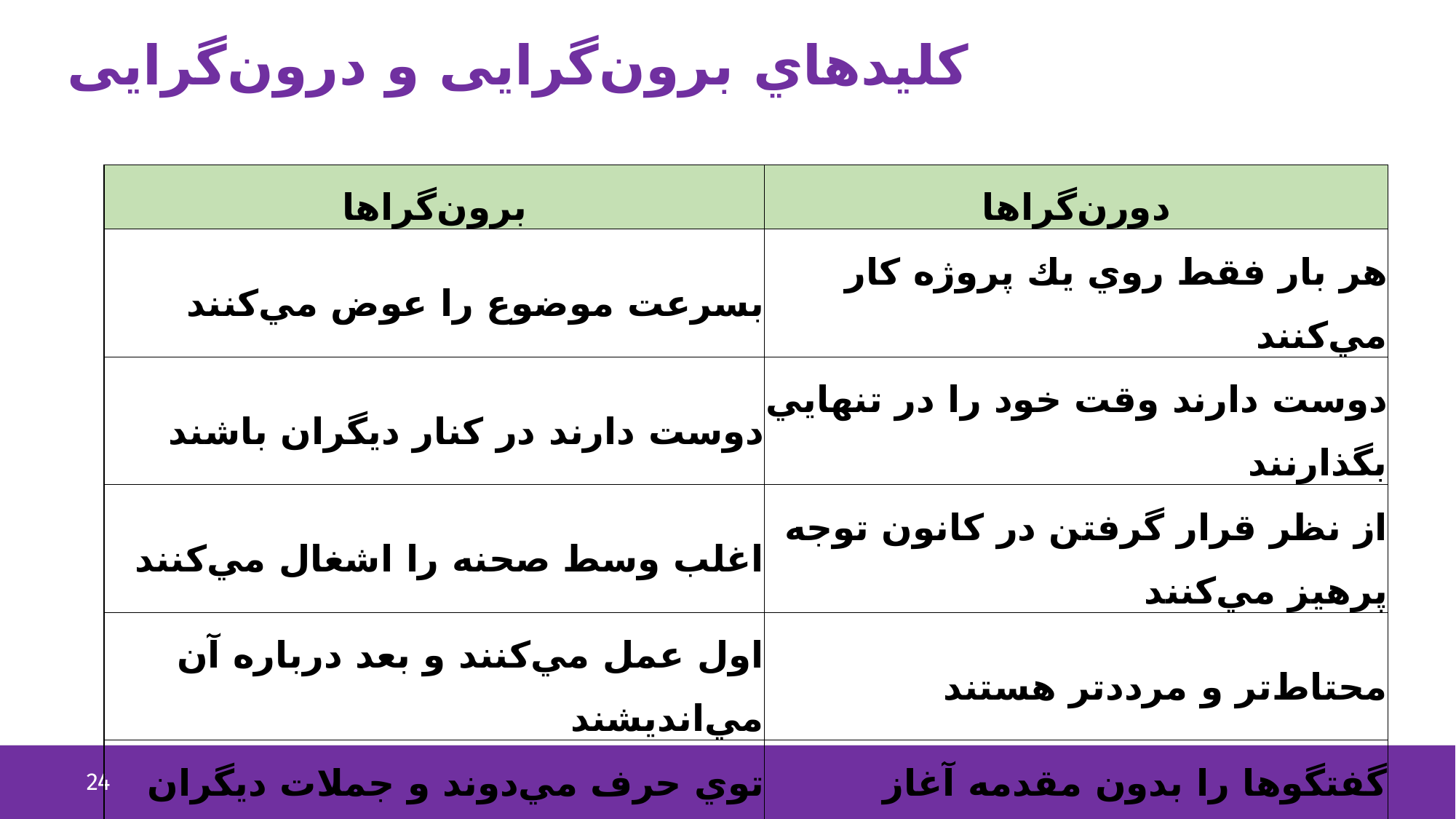

# كليدهاي برون‌گرایی و درون‌گرایی
| برون‌گراها | دورن‌گراها |
| --- | --- |
| بسرعت موضوع را عوض مي‌كنند | هر بار فقط روي يك پروژه كار مي‌كنند |
| دوست دارند در كنار ديگران باشند | دوست دارند وقت خود را در تنهايي بگذارنند |
| اغلب وسط صحنه را اشغال مي‌كنند | از نظر قرار گرفتن در كانون توجه پرهيز مي‌كنند |
| اول عمل مي‌كنند و بعد درباره آن مي‌انديشند | محتاط‌تر و مرددتر هستند |
| توي حرف مي‌دوند و جملات ديگران را تمام مي‌ كنند | گفتگوها را بدون مقدمه آغاز مي‌كنند |